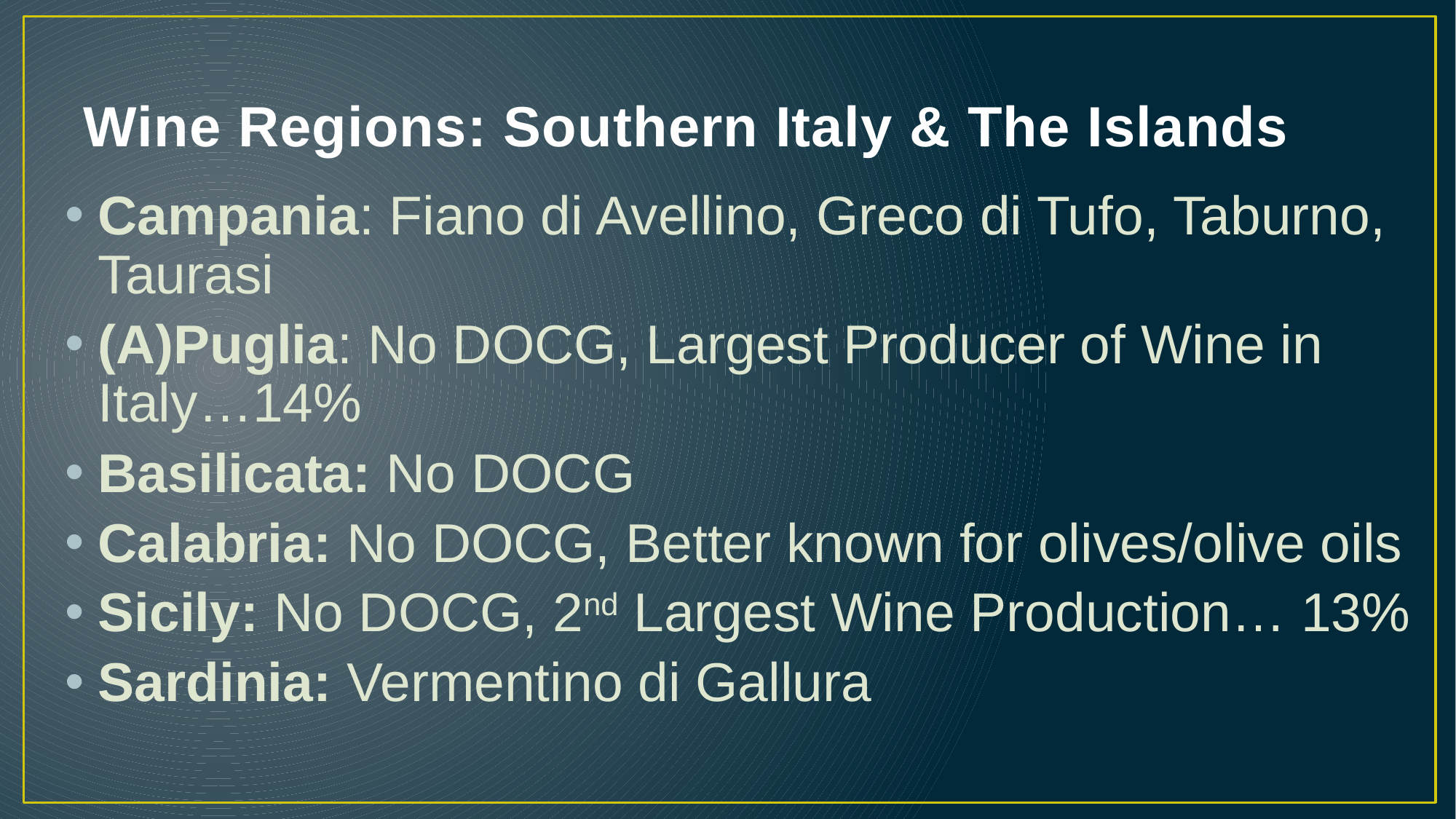

# Wine Regions: Southern Italy & The Islands
Campania: Fiano di Avellino, Greco di Tufo, Taburno, Taurasi
(A)Puglia: No DOCG, Largest Producer of Wine in Italy…14%
Basilicata: No DOCG
Calabria: No DOCG, Better known for olives/olive oils
Sicily: No DOCG, 2nd Largest Wine Production… 13%
Sardinia: Vermentino di Gallura